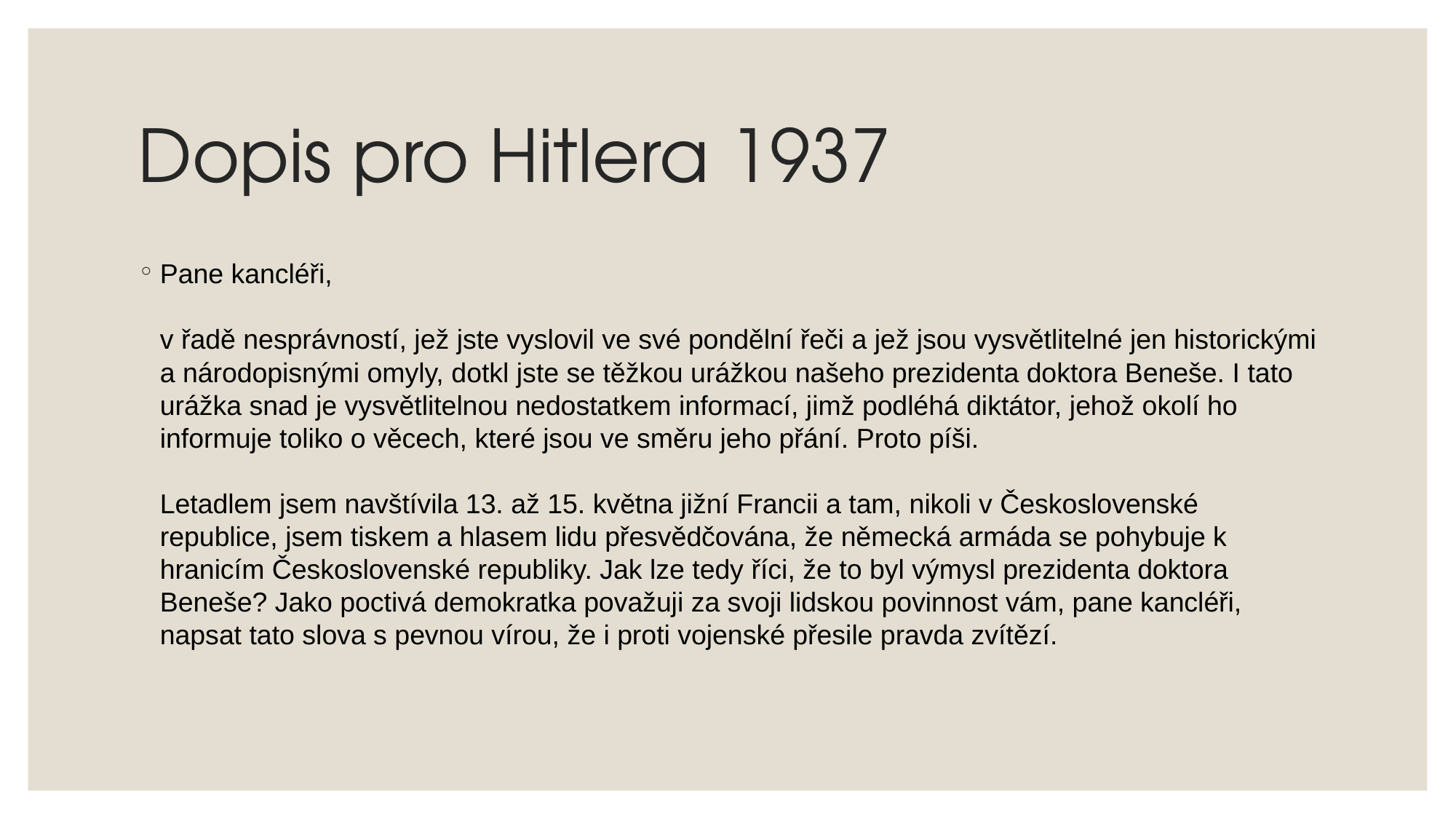

# Dopis pro Hitlera 1937
Pane kancléři,
v řadě nesprávností, jež jste vyslovil ve své pondělní řeči a jež jsou vysvětlitelné jen historickými a národopisnými omyly, dotkl jste se těžkou urážkou našeho prezidenta doktora Beneše. I tato urážka snad je vysvětlitelnou nedostatkem informací, jimž podléhá diktátor, jehož okolí ho informuje toliko o věcech, které jsou ve směru jeho přání. Proto píši.
Letadlem jsem navštívila 13. až 15. května jižní Francii a tam, nikoli v Československé republice, jsem tiskem a hlasem lidu přesvědčována, že německá armáda se pohybuje k hranicím Československé republiky. Jak lze tedy říci, že to byl výmysl prezidenta doktora Beneše? Jako poctivá demokratka považuji za svoji lidskou povinnost vám, pane kancléři, napsat tato slova s pevnou vírou, že i proti vojenské přesile pravda zvítězí.